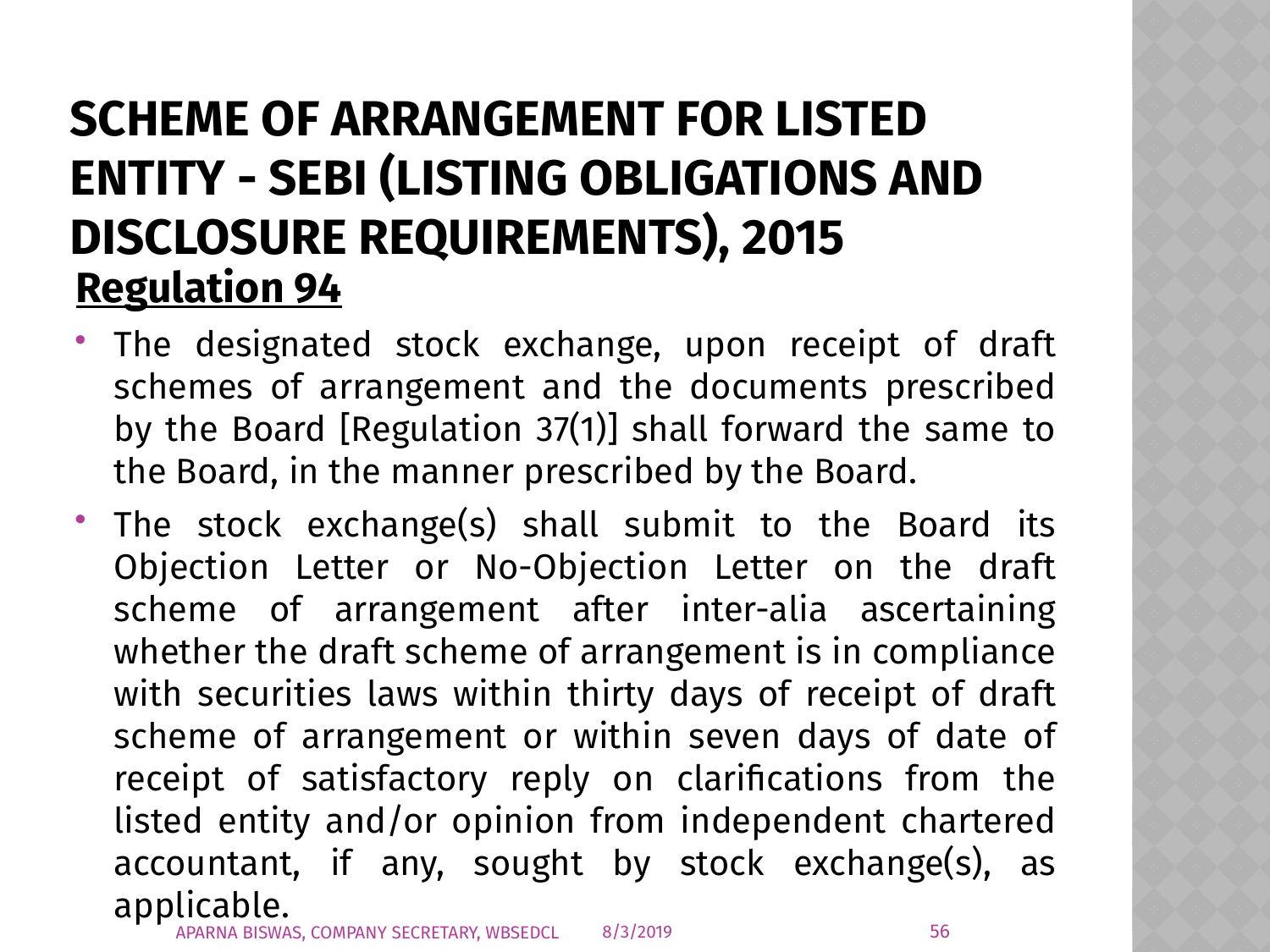

# Scheme of Arrangement for listed entity - SEBI (Listing Obligations and Disclosure Requirements), 2015
Regulation 94
The designated stock exchange, upon receipt of draft schemes of arrangement and the documents prescribed by the Board [Regulation 37(1)] shall forward the same to the Board, in the manner prescribed by the Board.
The stock exchange(s) shall submit to the Board its Objection Letter or No-Objection Letter on the draft scheme of arrangement after inter-alia ascertaining whether the draft scheme of arrangement is in compliance with securities laws within thirty days of receipt of draft scheme of arrangement or within seven days of date of receipt of satisfactory reply on clarifications from the listed entity and/or opinion from independent chartered accountant, if any, sought by stock exchange(s), as applicable.
56
APARNA BISWAS, COMPANY SECRETARY, WBSEDCL
8/3/2019